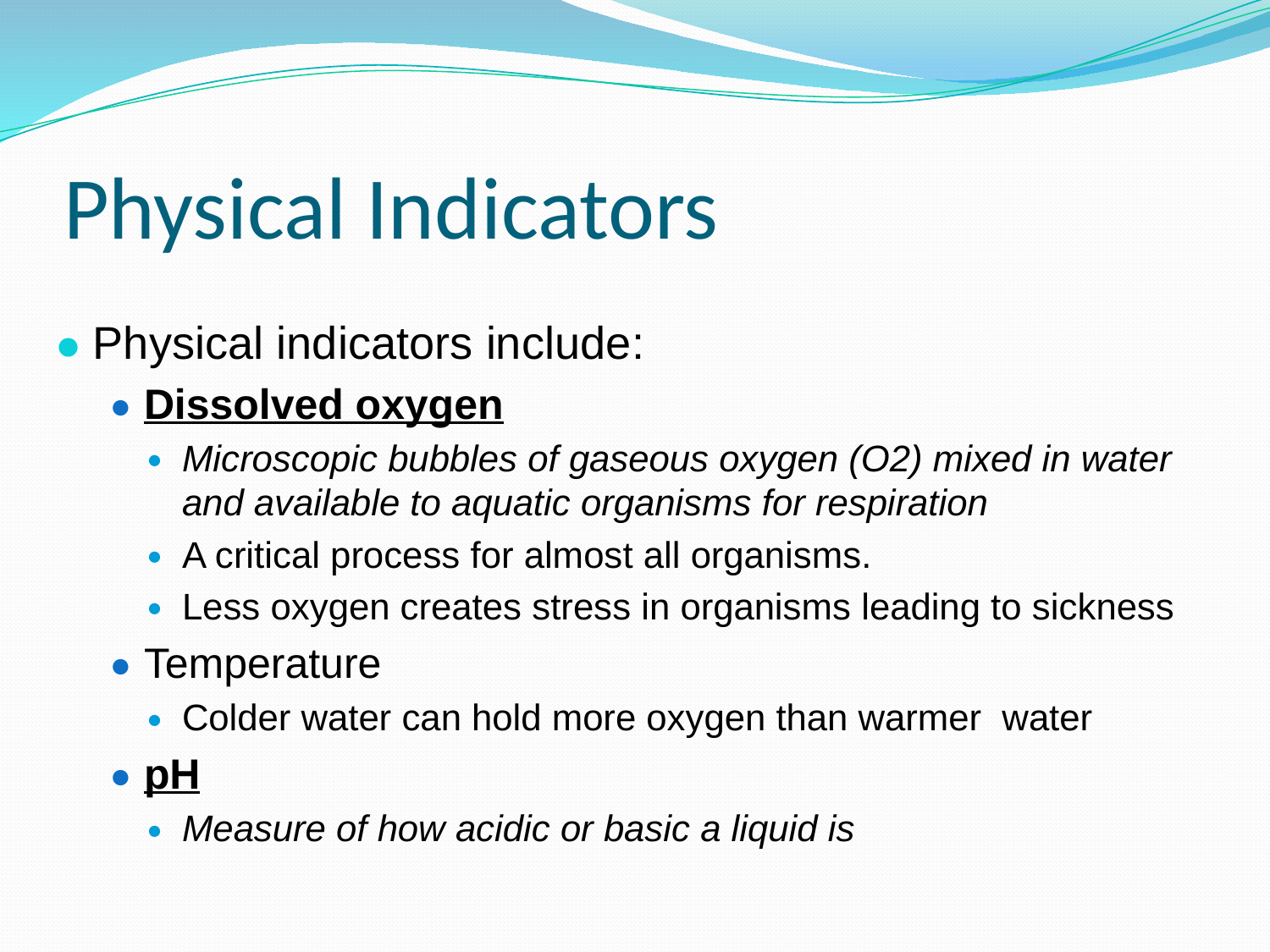

# Physical Indicators
Physical indicators include:
Dissolved oxygen
Microscopic bubbles of gaseous oxygen (O2) mixed in water and available to aquatic organisms for respiration
A critical process for almost all organisms.
Less oxygen creates stress in organisms leading to sickness
Temperature
Colder water can hold more oxygen than warmer  water
pH
Measure of how acidic or basic a liquid is